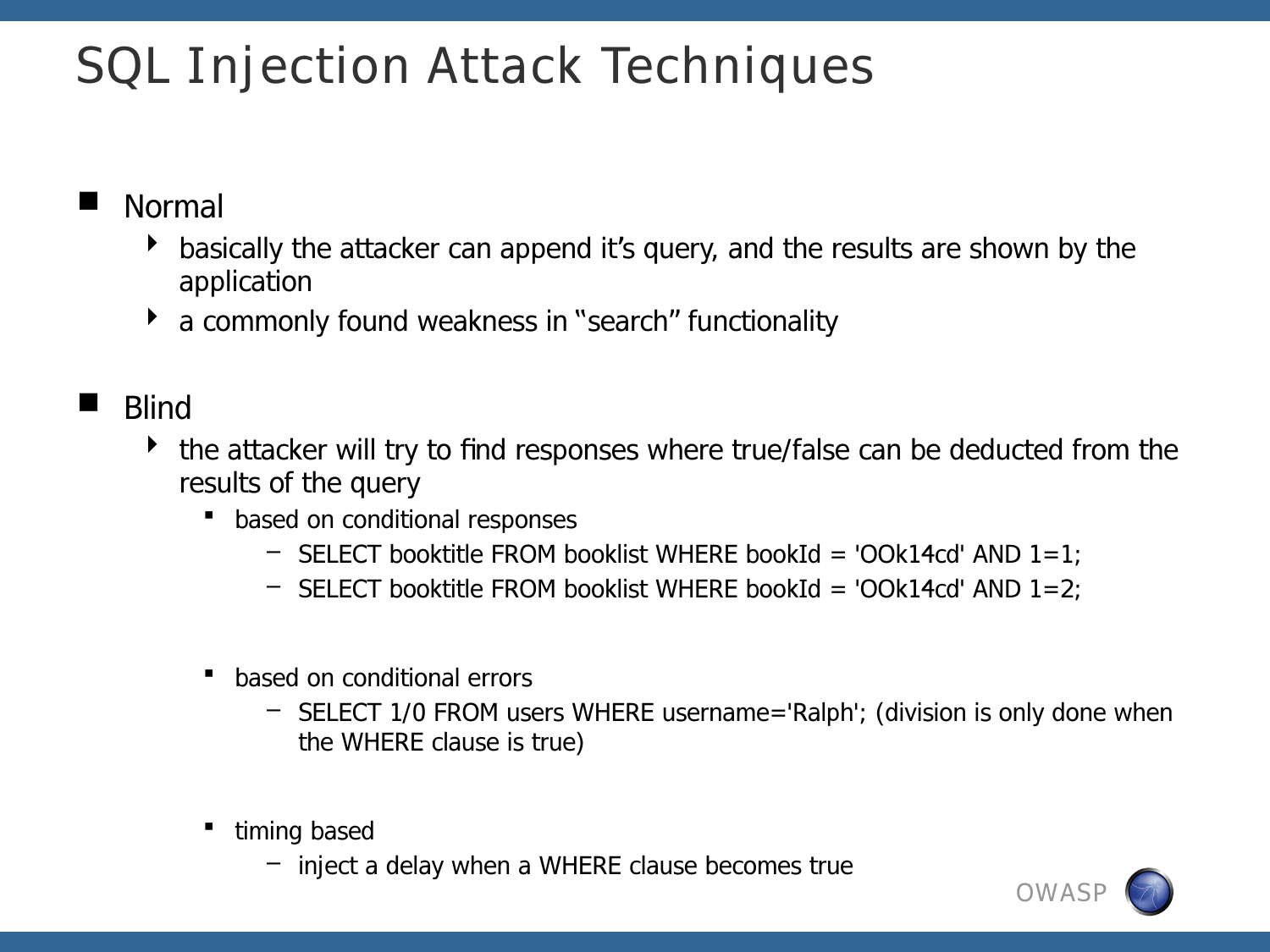

# SQL Injection Attack Techniques
Normal
basically the attacker can append it’s query, and the results are shown by the application
a commonly found weakness in “search” functionality

Blind
the attacker will try to find responses where true/false can be deducted from the results of the query
based on conditional responses
SELECT booktitle FROM booklist WHERE bookId = 'OOk14cd' AND 1=1;
SELECT booktitle FROM booklist WHERE bookId = 'OOk14cd' AND 1=2;

based on conditional errors
SELECT 1/0 FROM users WHERE username='Ralph'; (division is only done when the WHERE clause is true)

timing based
inject a delay when a WHERE clause becomes true